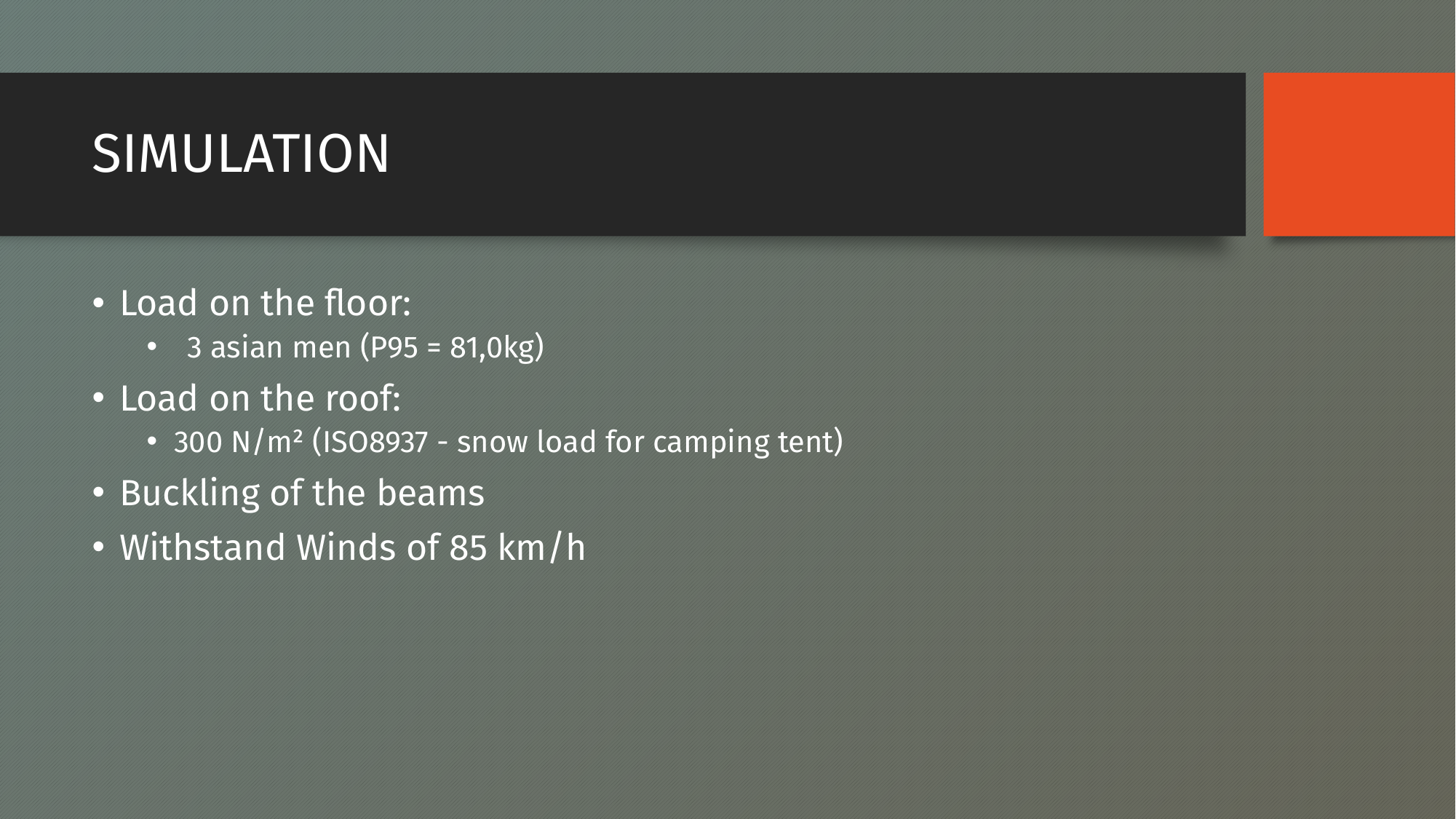

# SIMULATION
Load on the floor:
3 asian men (P95 = 81,0kg)
Load on the roof:
300 N/m² (ISO8937 - snow load for camping tent)
Buckling of the beams
Withstand Winds of 85 km/h